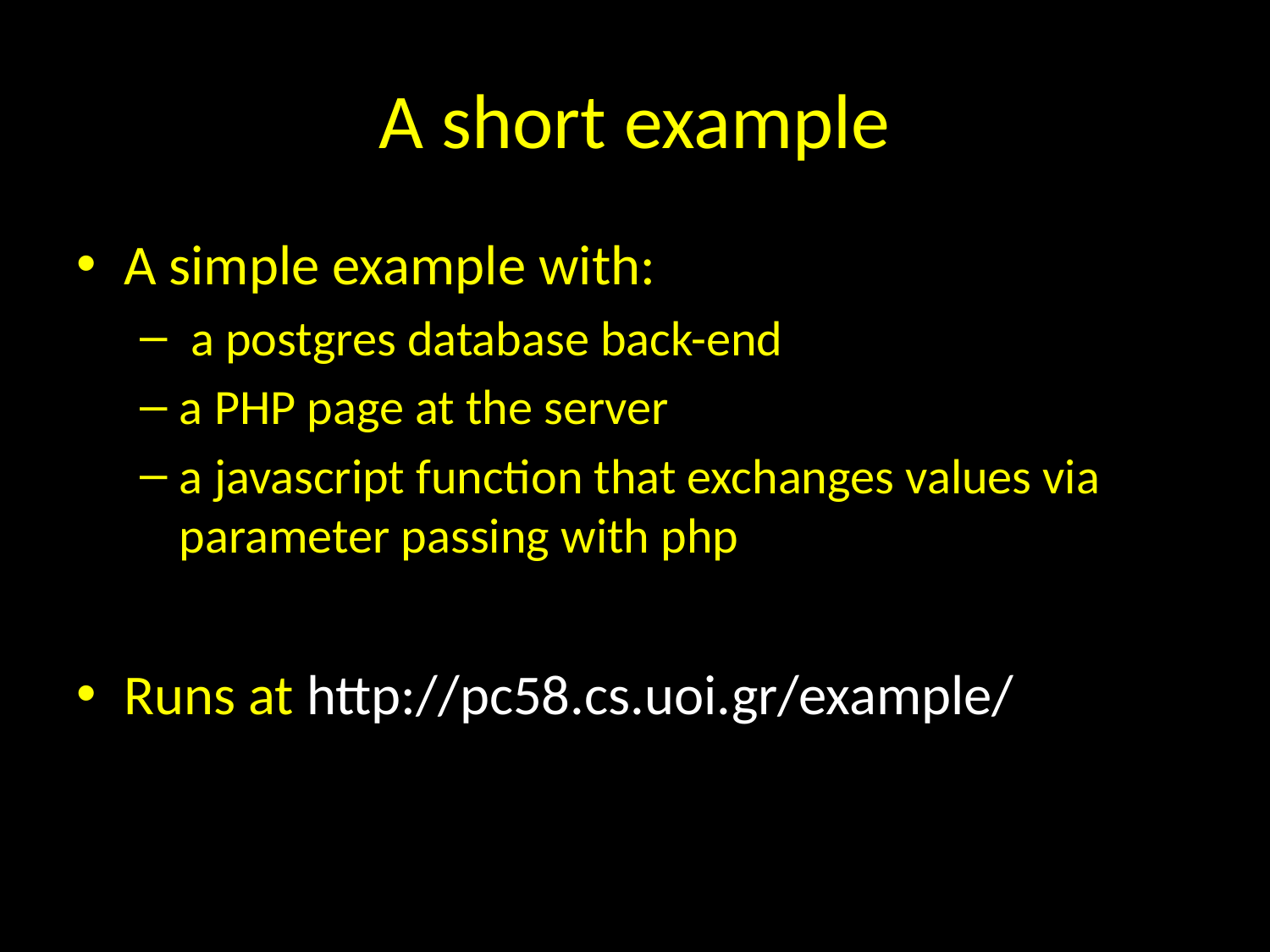

# A short example
A simple example with:
 a postgres database back-end
a PHP page at the server
a javascript function that exchanges values via parameter passing with php

Runs at http://pc58.cs.uoi.gr/example/